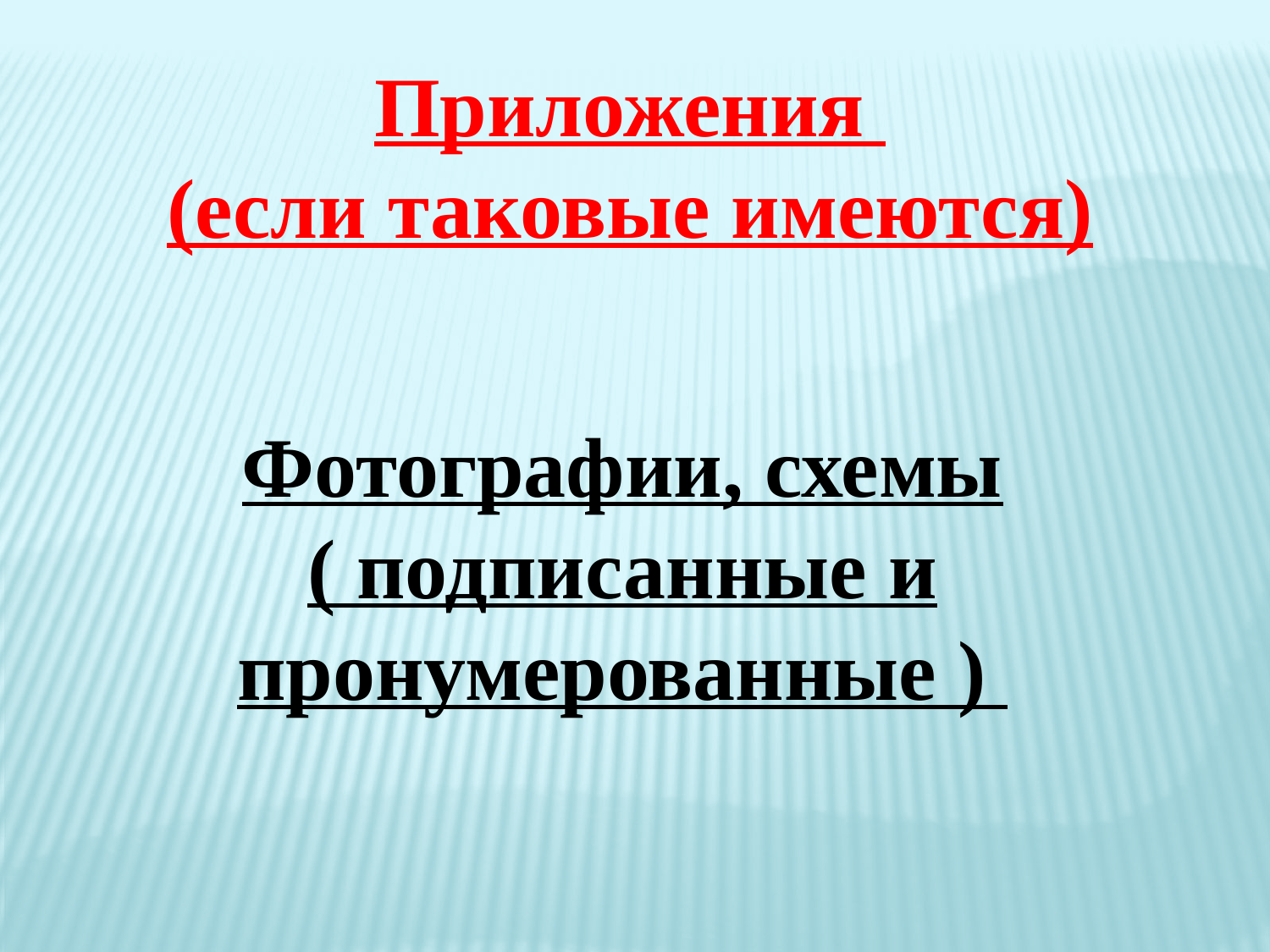

Приложения
(если таковые имеются)
Фотографии, схемы
( подписанные и пронумерованные )